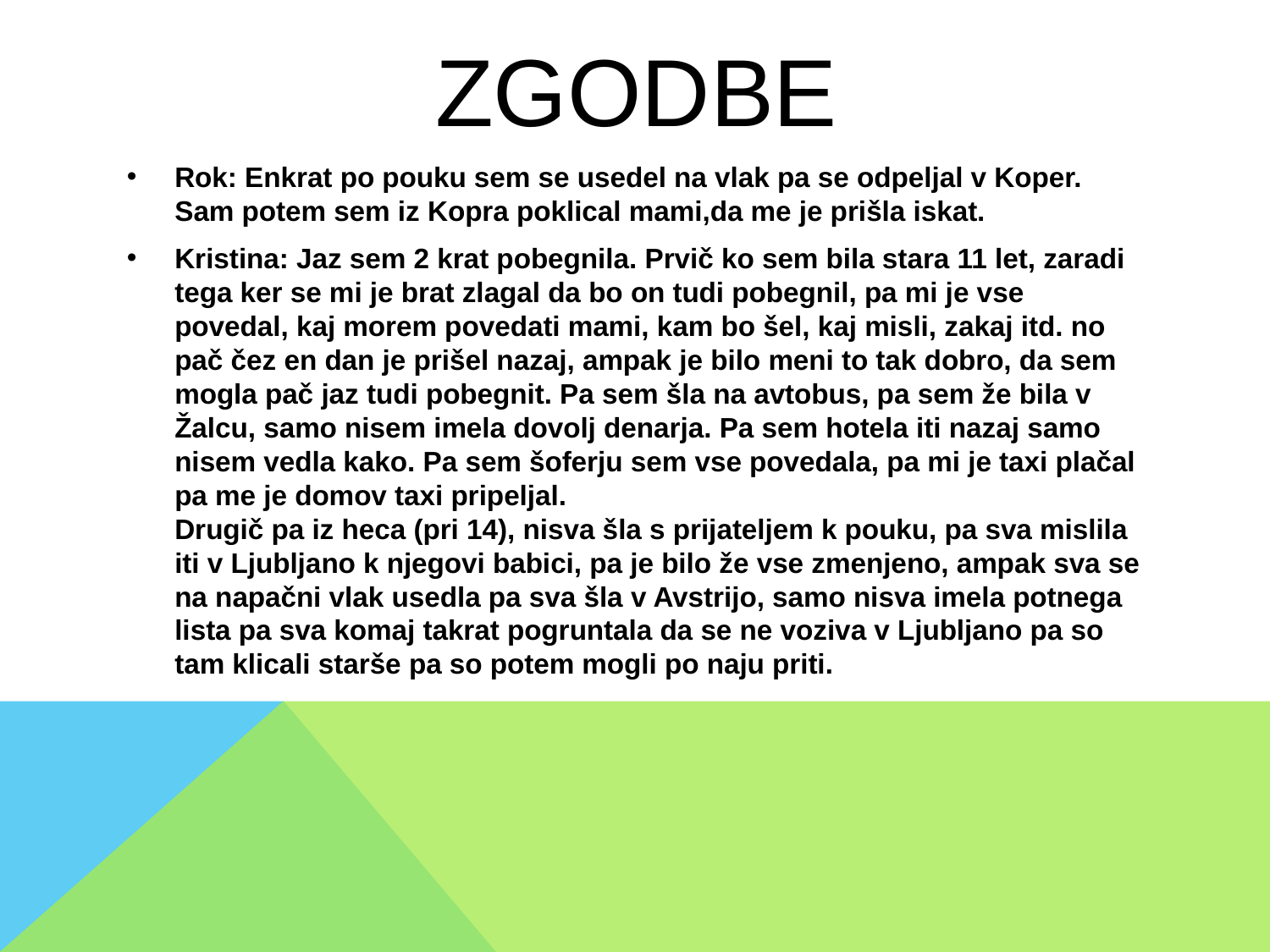

# ZGODBE
Rok: Enkrat po pouku sem se usedel na vlak pa se odpeljal v Koper. Sam potem sem iz Kopra poklical mami,da me je prišla iskat.
Kristina: Jaz sem 2 krat pobegnila. Prvič ko sem bila stara 11 let, zaradi tega ker se mi je brat zlagal da bo on tudi pobegnil, pa mi je vse povedal, kaj morem povedati mami, kam bo šel, kaj misli, zakaj itd. no pač čez en dan je prišel nazaj, ampak je bilo meni to tak dobro, da sem mogla pač jaz tudi pobegnit. Pa sem šla na avtobus, pa sem že bila v Žalcu, samo nisem imela dovolj denarja. Pa sem hotela iti nazaj samo nisem vedla kako. Pa sem šoferju sem vse povedala, pa mi je taxi plačal pa me je domov taxi pripeljal.
Drugič pa iz heca (pri 14), nisva šla s prijateljem k pouku, pa sva mislila iti v Ljubljano k njegovi babici, pa je bilo že vse zmenjeno, ampak sva se na napačni vlak usedla pa sva šla v Avstrijo, samo nisva imela potnega lista pa sva komaj takrat pogruntala da se ne voziva v Ljubljano pa so tam klicali starše pa so potem mogli po naju priti.